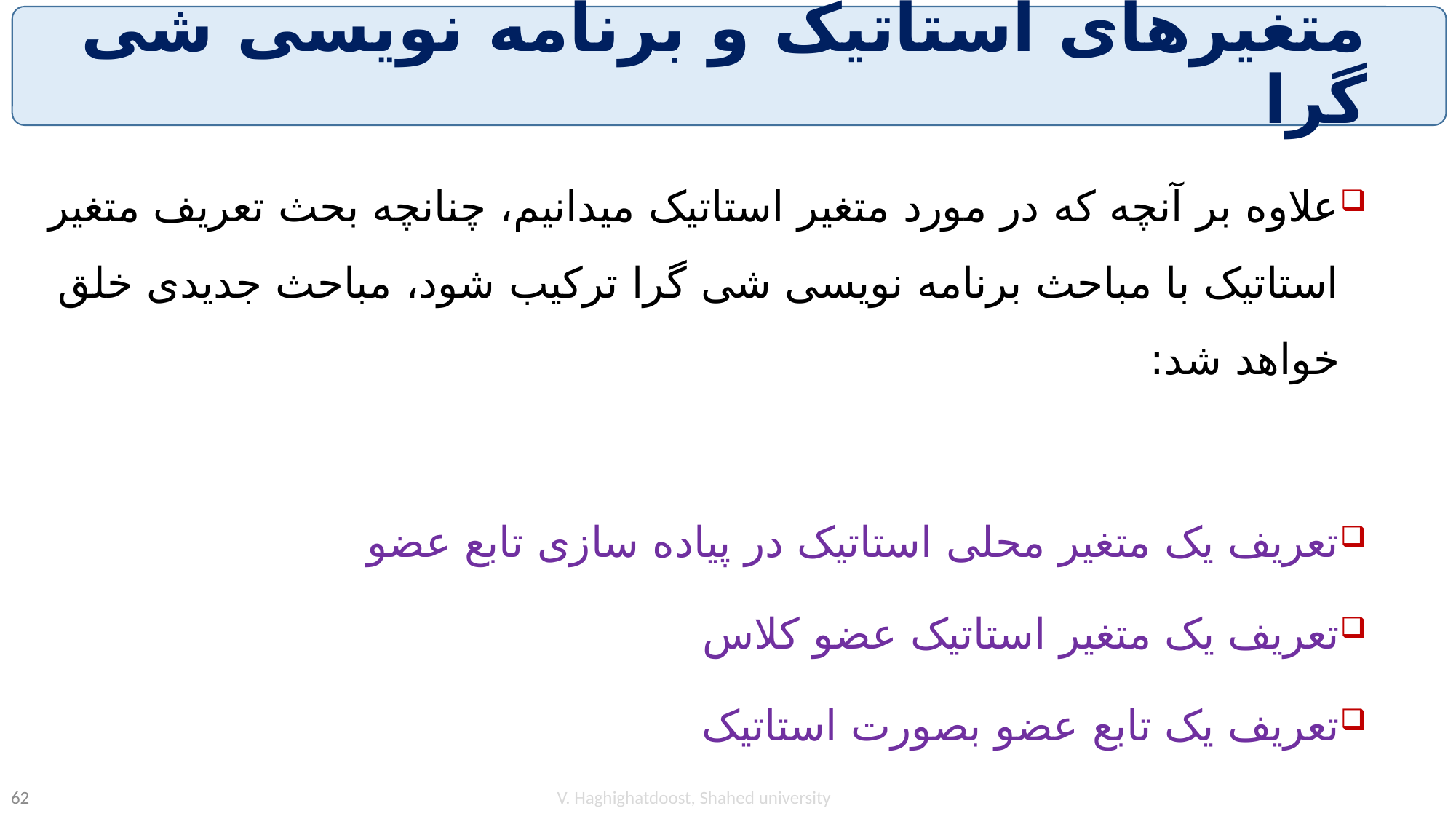

# متغیرهای استاتیک و برنامه نویسی شی گرا
علاوه بر آنچه که در مورد متغیر استاتیک میدانیم، چنانچه بحث تعریف متغیر استاتیک با مباحث برنامه نویسی شی گرا ترکیب شود، مباحث جدیدی خلق خواهد شد:

تعریف یک متغیر محلی استاتیک در پیاده سازی تابع عضو
تعریف یک متغیر استاتیک عضو کلاس
تعریف یک تابع عضو بصورت استاتیک
V. Haghighatdoost, Shahed university
62